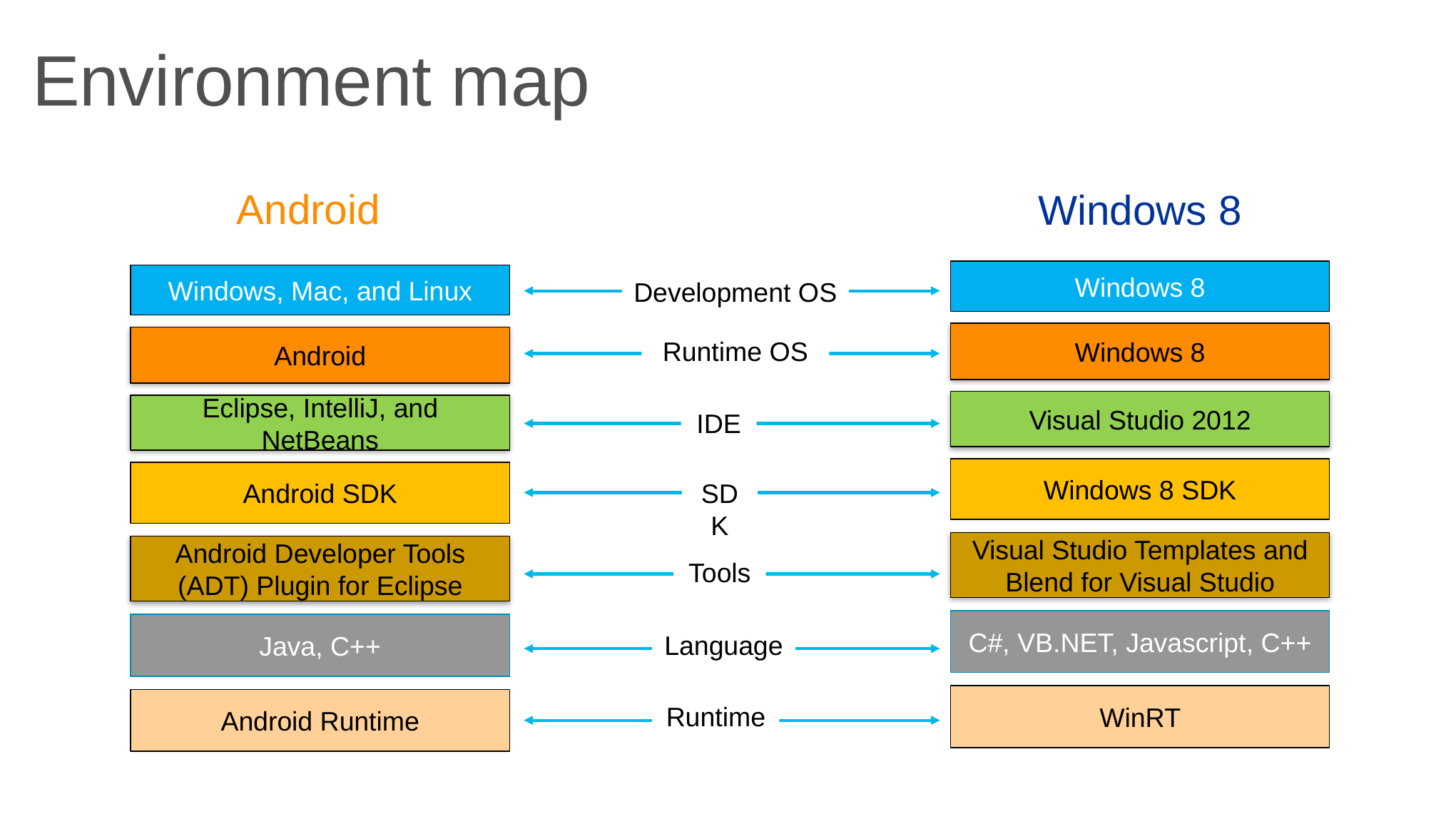

# Environment map
Android
Windows 8
Windows 8
Windows, Mac, and Linux
Development OS
Windows 8
Android
Runtime OS
Visual Studio 2012
Eclipse, IntelliJ, and NetBeans
IDE
Windows 8 SDK
Android SDK
SDK
Visual Studio Templates and Blend for Visual Studio
Android Developer Tools (ADT) Plugin for Eclipse
Tools
C#, VB.NET, Javascript, C++
Java, C++
Language
WinRT
Android Runtime
Runtime